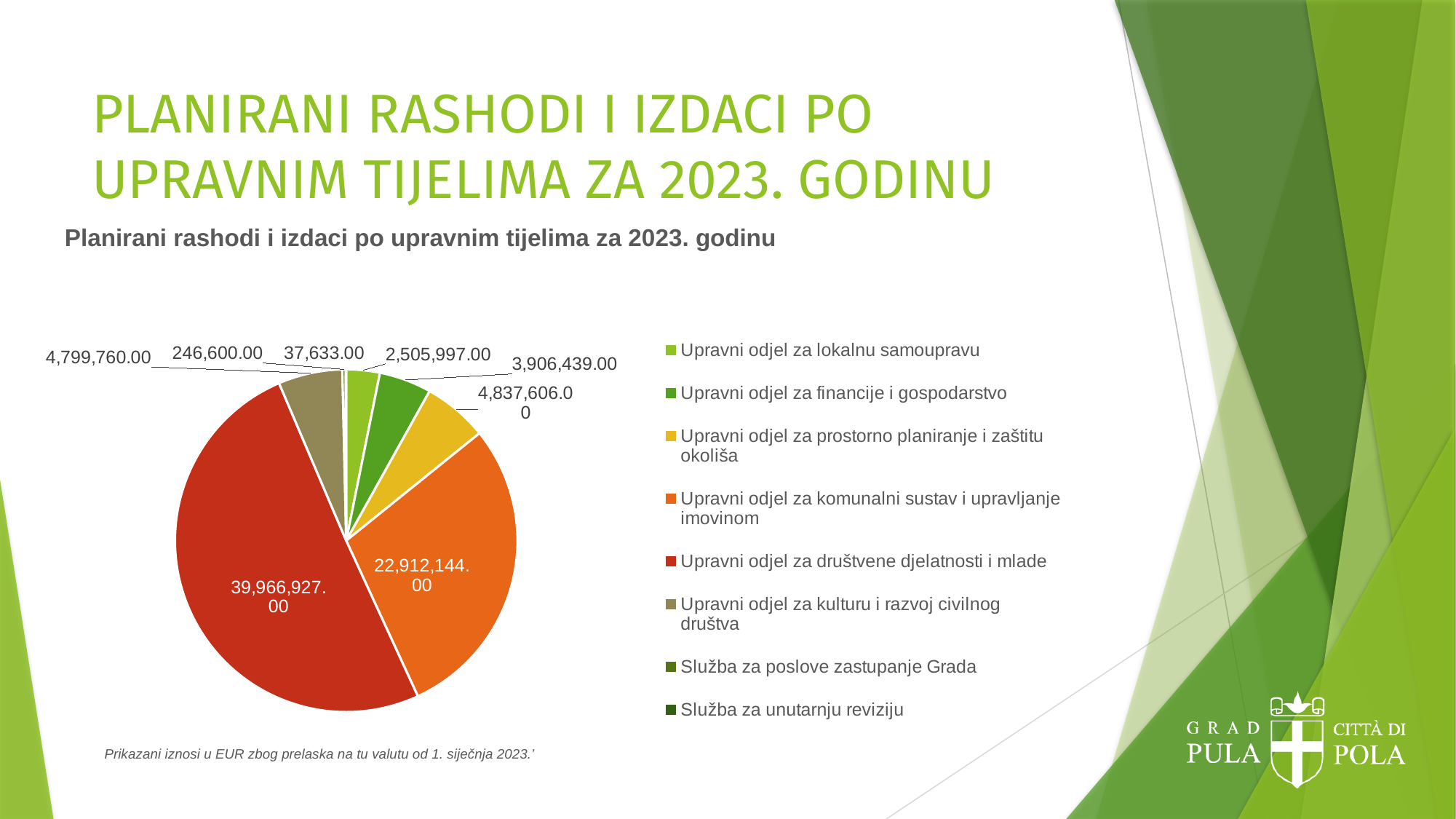

# PLANIRANI RASHODI I IZDACI PO UPRAVNIM TIJELIMA ZA 2023. GODINU
Planirani rashodi i izdaci po upravnim tijelima za 2023. godinu

### Chart

| Category | Sales |
|---|---|
| Upravni odjel za lokalnu samoupravu | 2505997.0 |
| Upravni odjel za financije i gospodarstvo | 3906439.0 |
| Upravni odjel za prostorno planiranje i zaštitu okoliša | 4837606.0 |
| Upravni odjel za komunalni sustav i upravljanje imovinom | 22912144.0 |
| Upravni odjel za društvene djelatnosti i mlade | 39966927.0 |
| Upravni odjel za kulturu i razvoj civilnog društva | 4799760.0 |
| Služba za poslove zastupanje Grada | 246600.0 |
| Služba za unutarnju reviziju | 37633.0 |
Prikazani iznosi u EUR zbog prelaska na tu valutu od 1. siječnja 2023.’